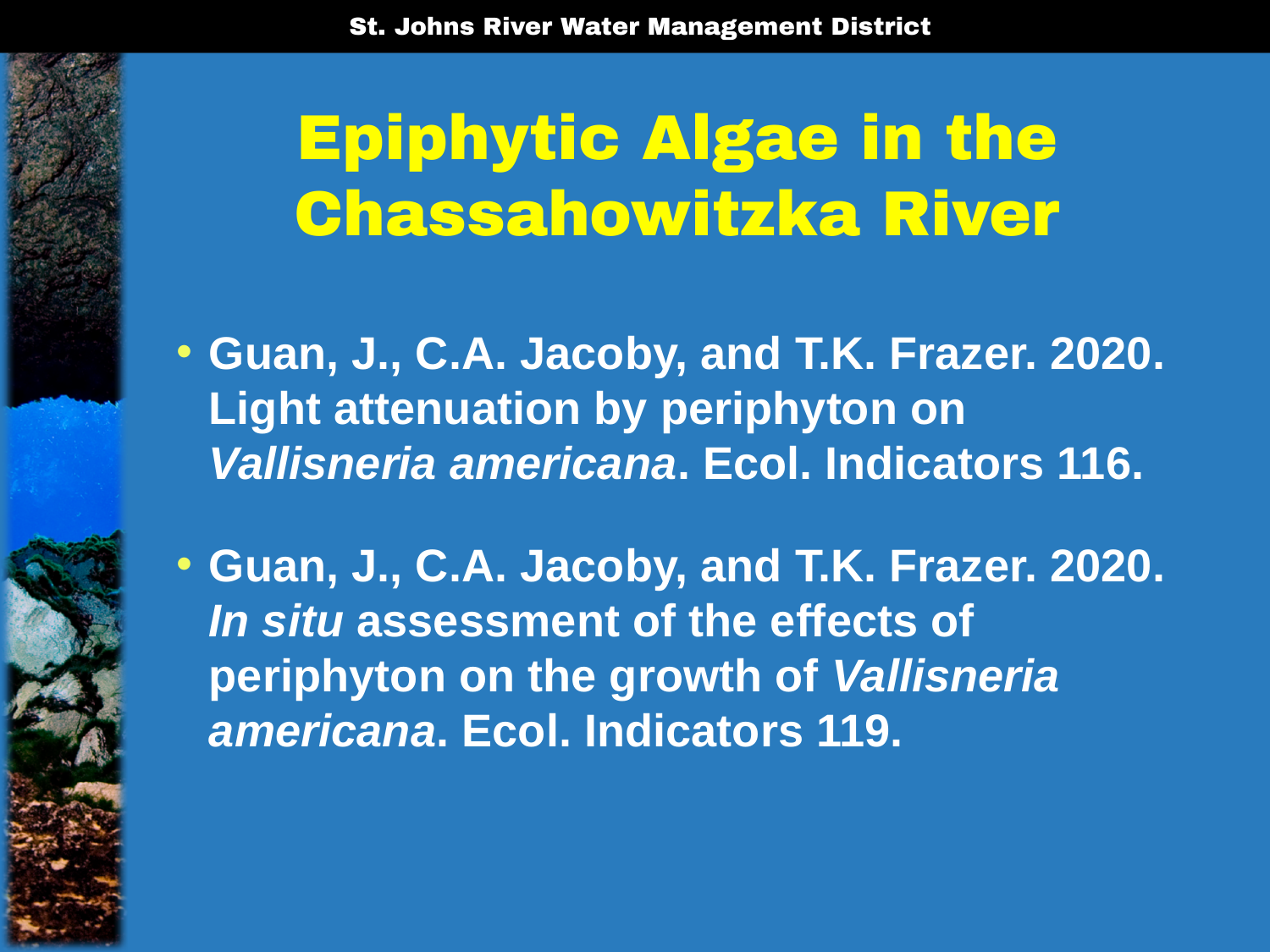

St. Johns River Water Management District

# Epiphytic Algae in the Chassahowitzka River

Guan, J., C.A. Jacoby, and T.K. Frazer. 2020. Light attenuation by periphyton on Vallisneria americana. Ecol. Indicators 116.

Guan, J., C.A. Jacoby, and T.K. Frazer. 2020. In situ assessment of the effects of periphyton on the growth of Vallisneria americana. Ecol. Indicators 119.